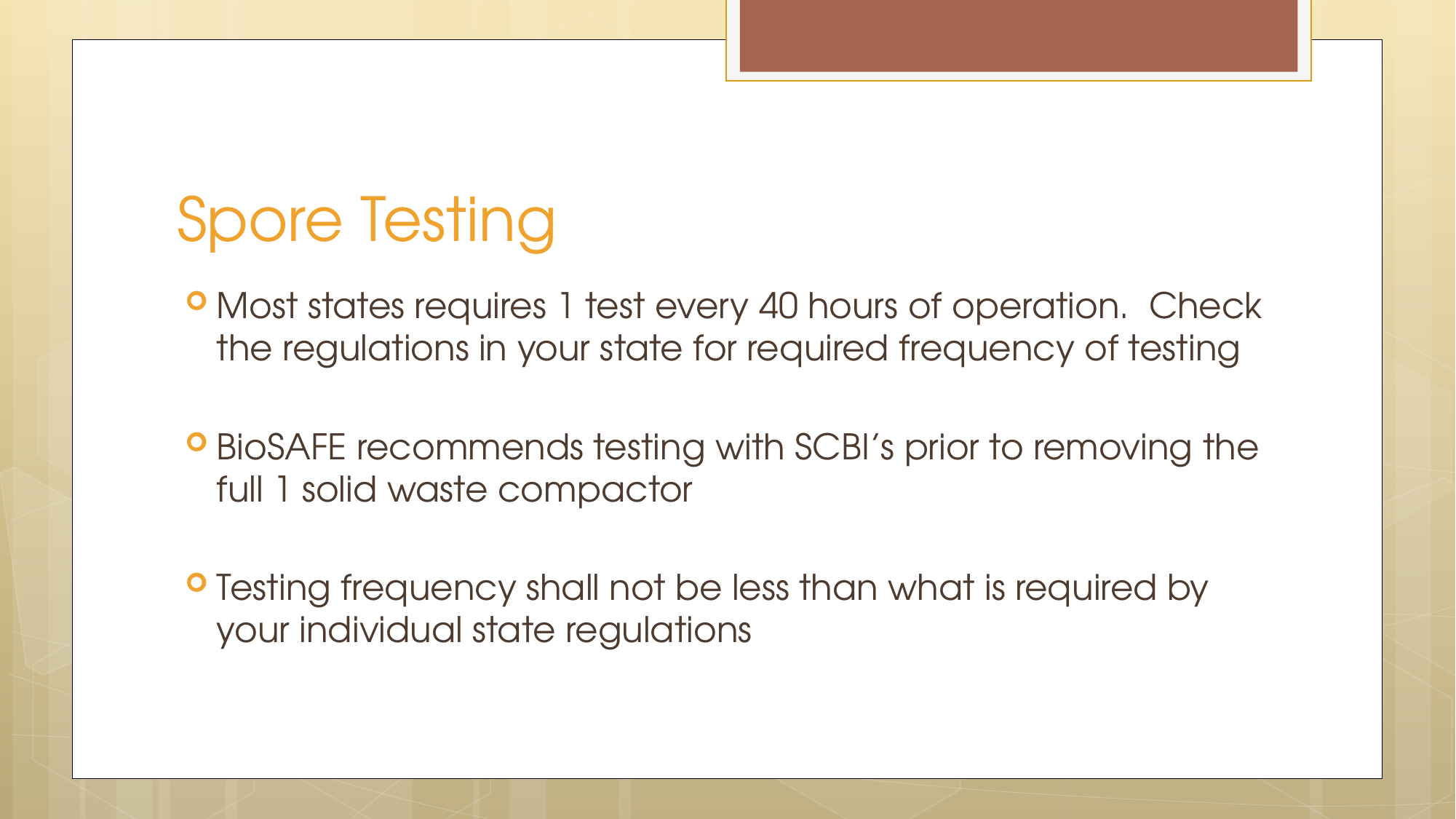

# Spore Testing
Most states requires 1 test every 40 hours of operation.  Check the regulations in your state for required frequency of testing

BioSAFE recommends testing with SCBI’s prior to removing the full 1 solid waste compactor

Testing frequency shall not be less than what is required by your individual state regulations